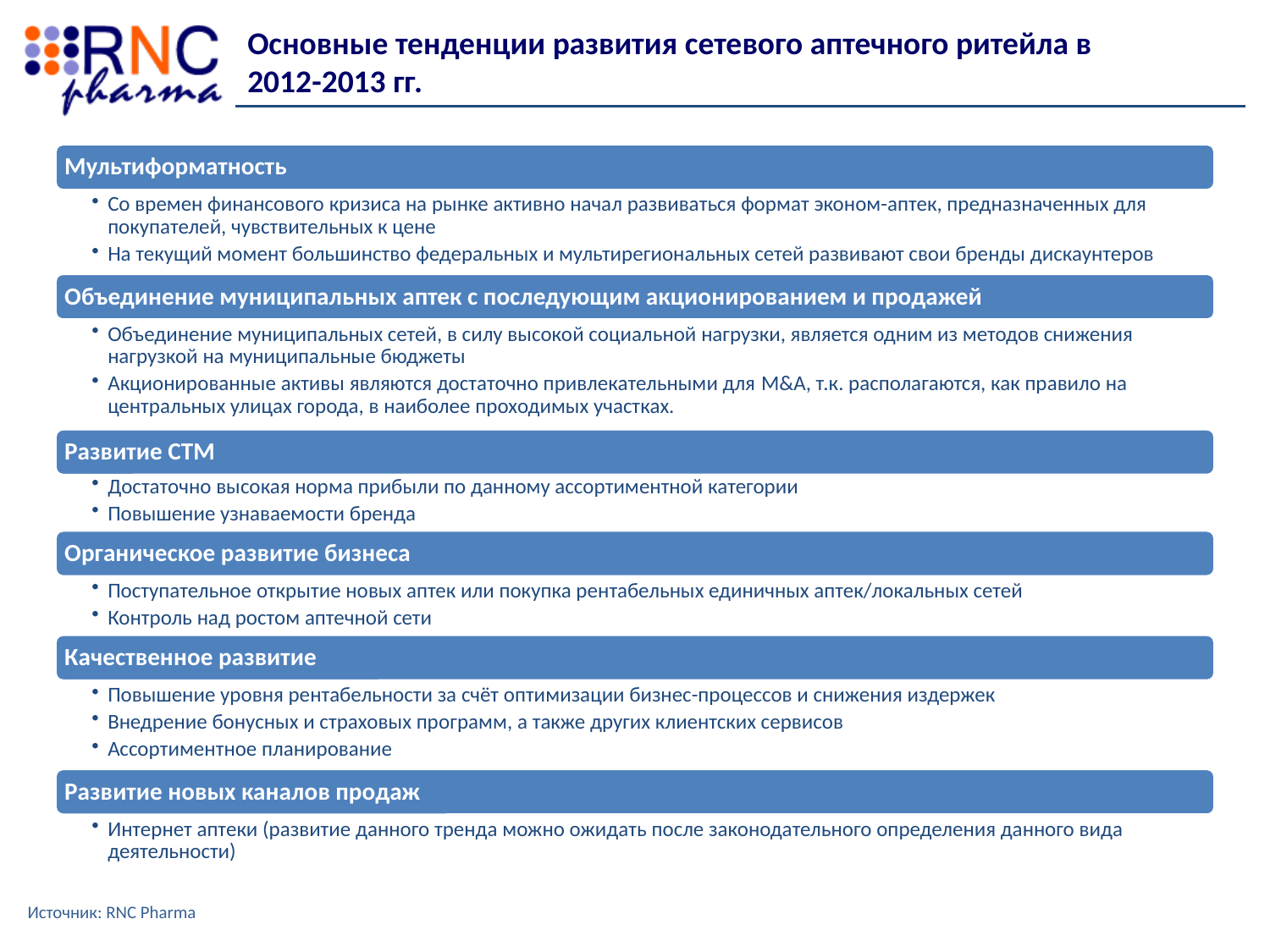

Основные тенденции развития сетевого аптечного ритейла в 2012-2013 гг.
Мультиформатность
Со времен финансового кризиса на рынке активно начал развиваться формат эконом-аптек, предназначенных для покупателей, чувствительных к цене
На текущий момент большинство федеральных и мультирегиональных сетей развивают свои бренды дискаунтеров
Объединение муниципальных аптек с последующим акционированием и продажей
Объединение муниципальных сетей, в силу высокой социальной нагрузки, является одним из методов снижения нагрузкой на муниципальные бюджеты
Акционированные активы являются достаточно привлекательными для M&A, т.к. располагаются, как правило на центральных улицах города, в наиболее проходимых участках.
Развитие СТМ
Достаточно высокая норма прибыли по данному ассортиментной категории
Повышение узнаваемости бренда
Органическое развитие бизнеса
Поступательное открытие новых аптек или покупка рентабельных единичных аптек/локальных сетей
Контроль над ростом аптечной сети
Качественное развитие
Повышение уровня рентабельности за счёт оптимизации бизнес-процессов и снижения издержек
Внедрение бонусных и страховых программ, а также других клиентских сервисов
Ассортиментное планирование
Развитие новых каналов продаж
Интернет аптеки (развитие данного тренда можно ожидать после законодательного определения данного вида деятельности)

Источник: RNC Pharma